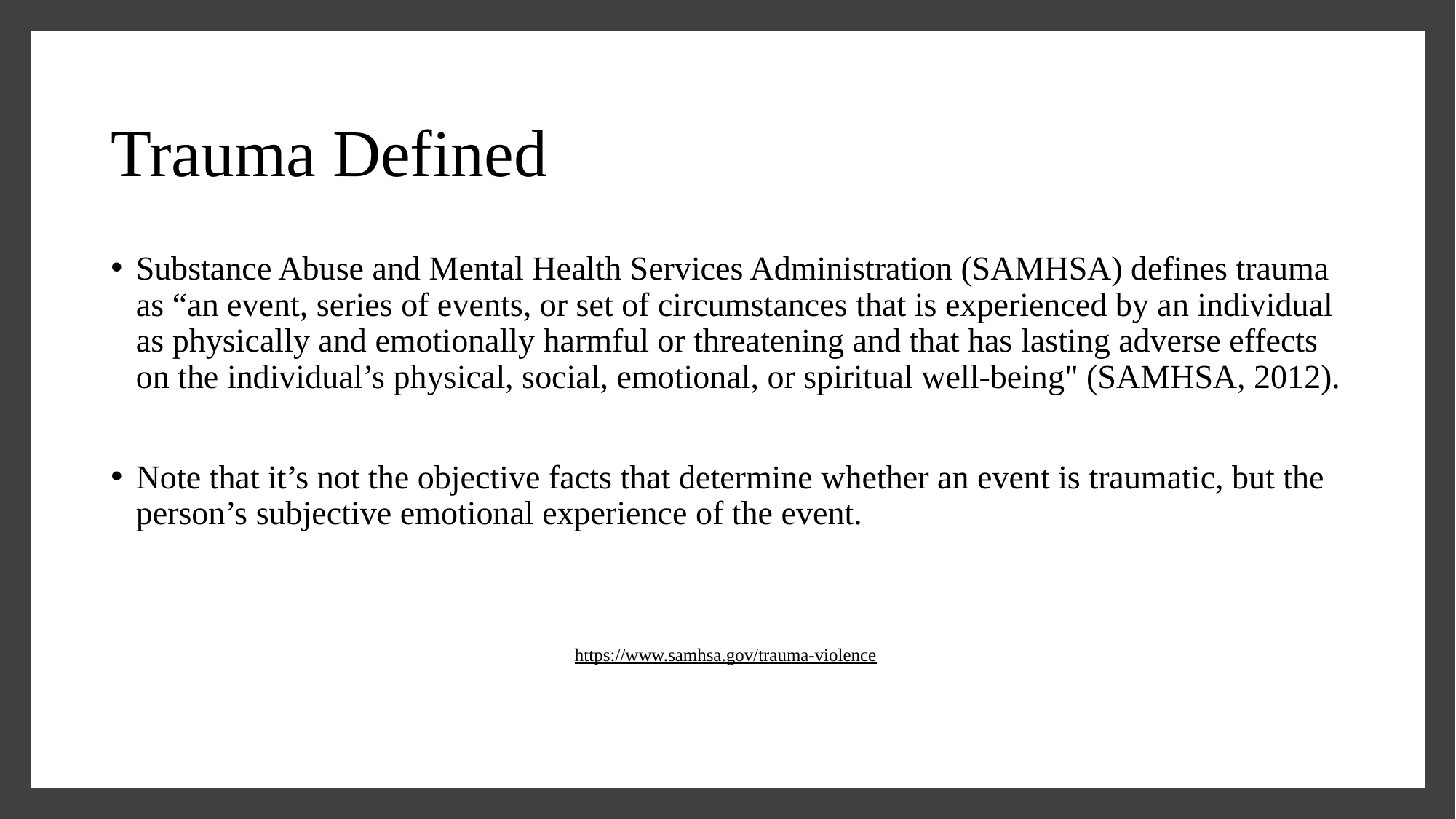

# Trauma Defined
Substance Abuse and Mental Health Services Administration (SAMHSA) defines trauma as “an event, series of events, or set of circumstances that is experienced by an individual as physically and emotionally harmful or threatening and that has lasting adverse effects on the individual’s physical, social, emotional, or spiritual well-being" (SAMHSA, 2012).

Note that it’s not the objective facts that determine whether an event is traumatic, but the person’s subjective emotional experience of the event.

https://www.samhsa.gov/trauma-violence